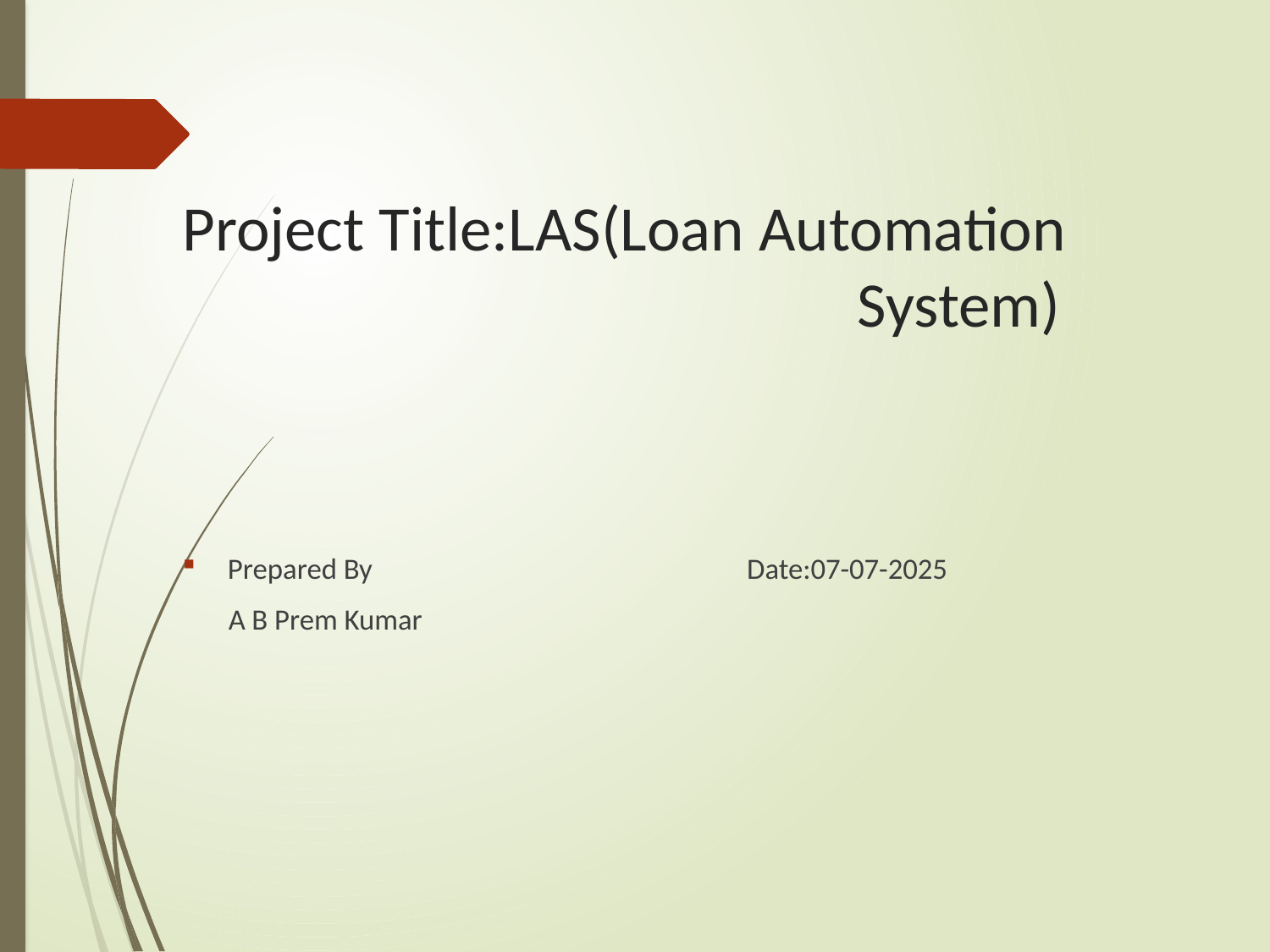

# Project Title:LAS(Loan Automation System)
Prepared By                                                         Date:07-07-2025
       A B Prem Kumar